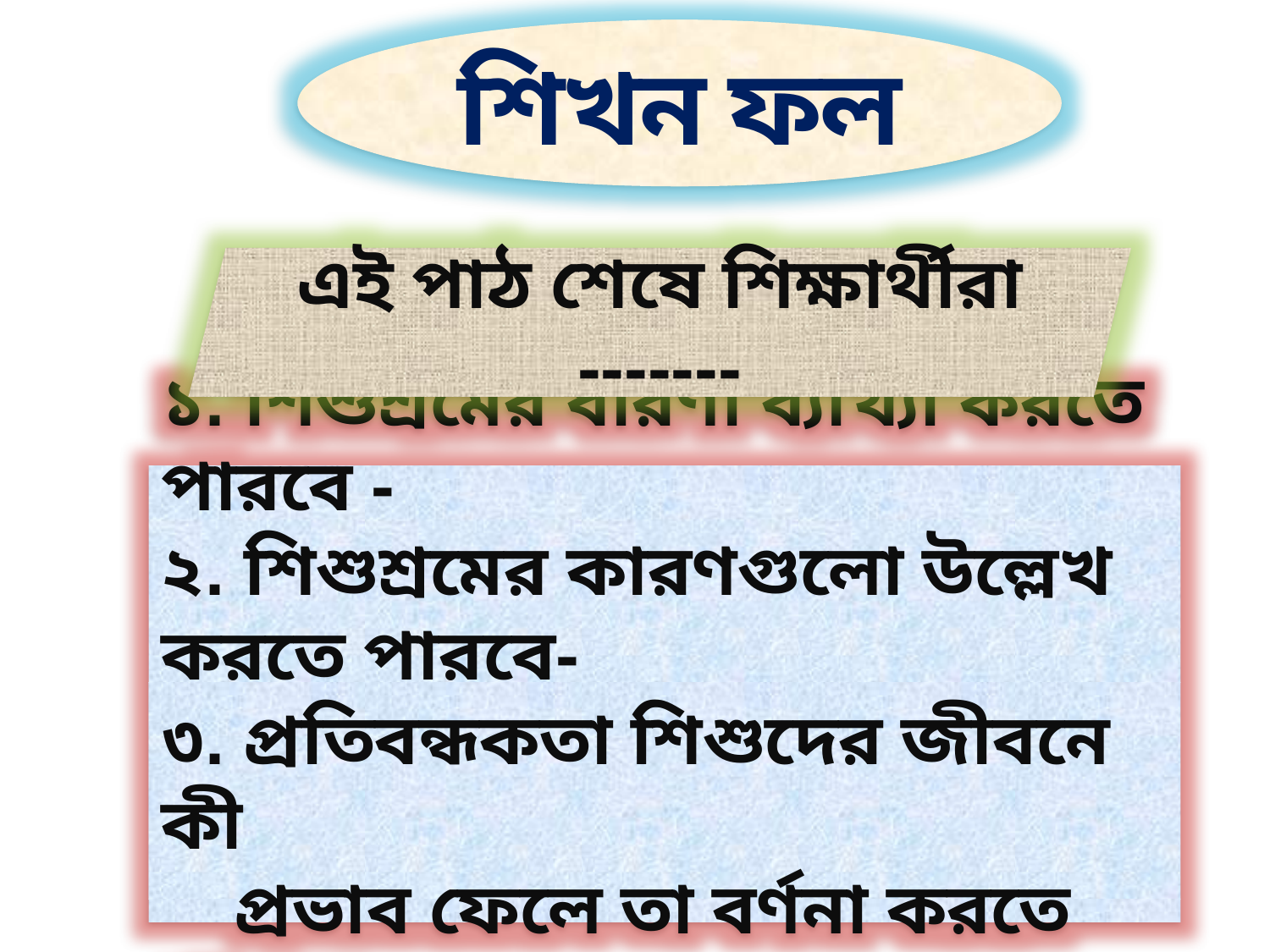

শিখন ফল
এই পাঠ শেষে শিক্ষার্থীরা -------

১. শিশুশ্রমের ধারণা ব্যাখ্যা করতে পারবে -
২. শিশুশ্রমের কারণগুলো উল্লেখ করতে পারবে-
৩. প্রতিবন্ধকতা শিশুদের জীবনে কী
    প্রভাব ফেলে তা বর্ণনা করতে পারবে -